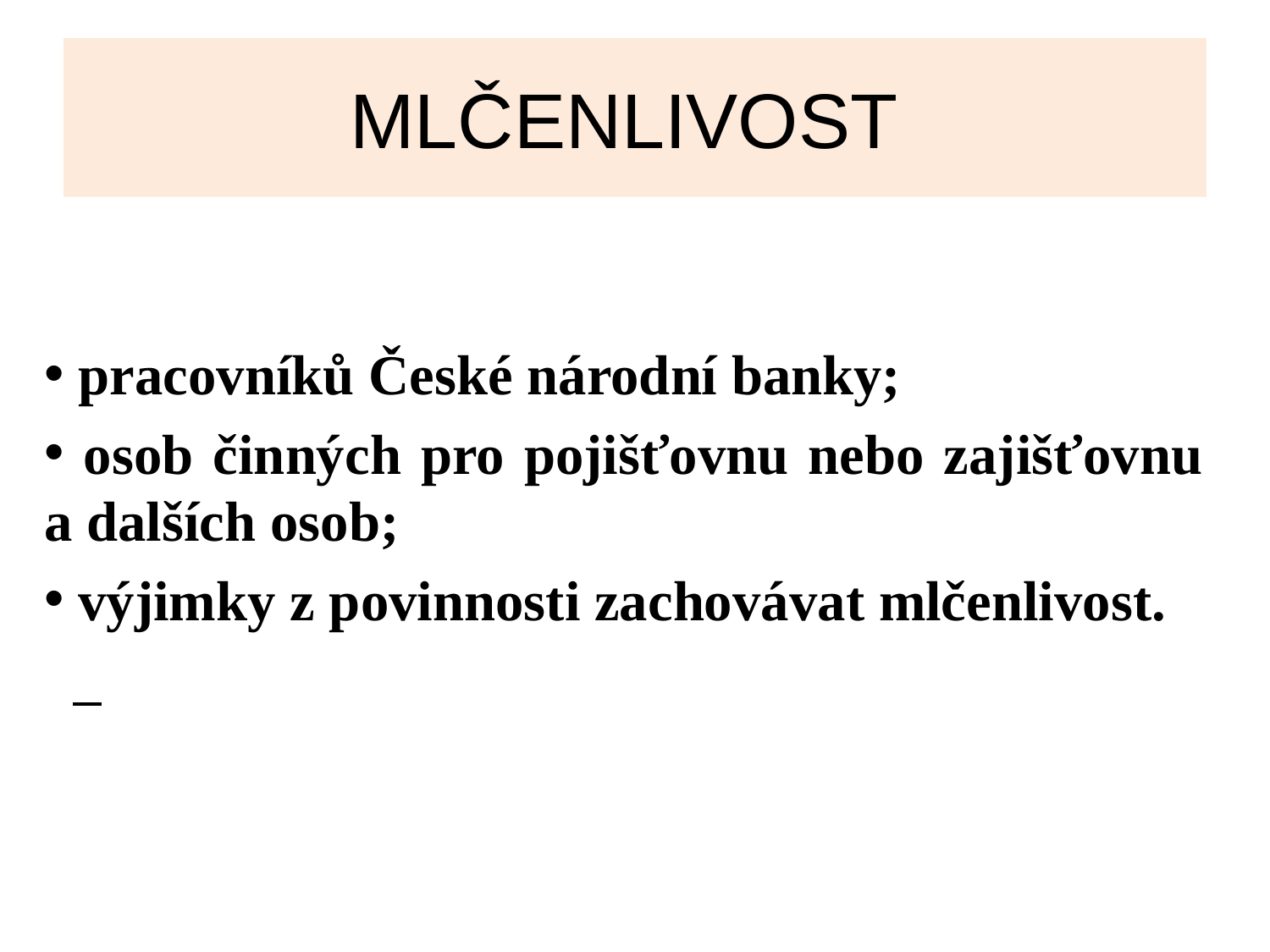

# MLČENLIVOST
 pracovníků České národní banky;
 osob činných pro pojišťovnu nebo zajišťovnu a dalších osob;
 výjimky z povinnosti zachovávat mlčenlivost.